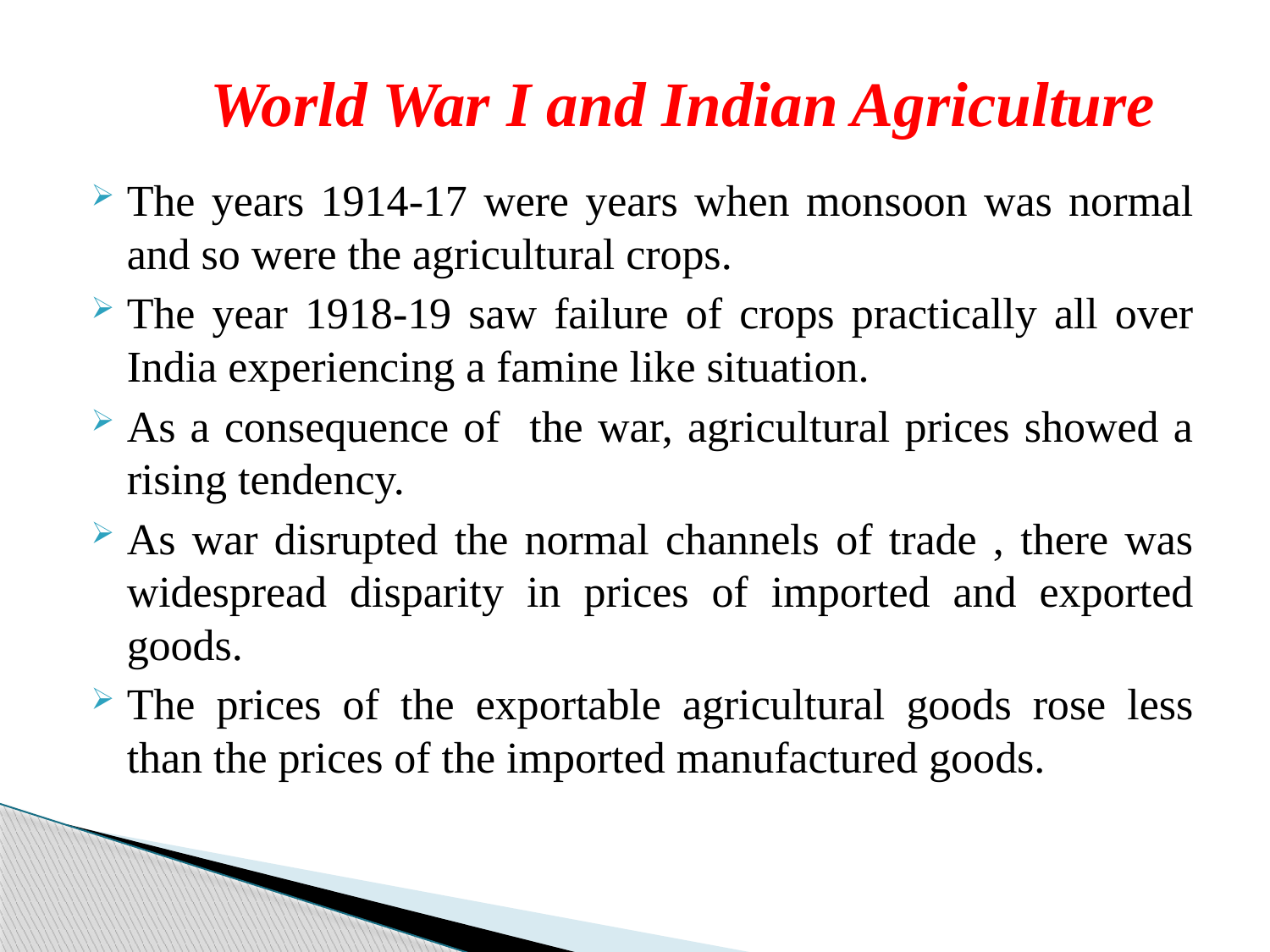

# World War I and Indian Agriculture
The years 1914-17 were years when monsoon was normal and so were the agricultural crops.
The year 1918-19 saw failure of crops practically all over India experiencing a famine like situation.
As a consequence of  the war, agricultural prices showed a rising tendency.
As war disrupted the normal channels of trade , there was widespread disparity in prices of imported and exported goods.
The prices of the exportable agricultural goods rose less than the prices of the imported manufactured goods.